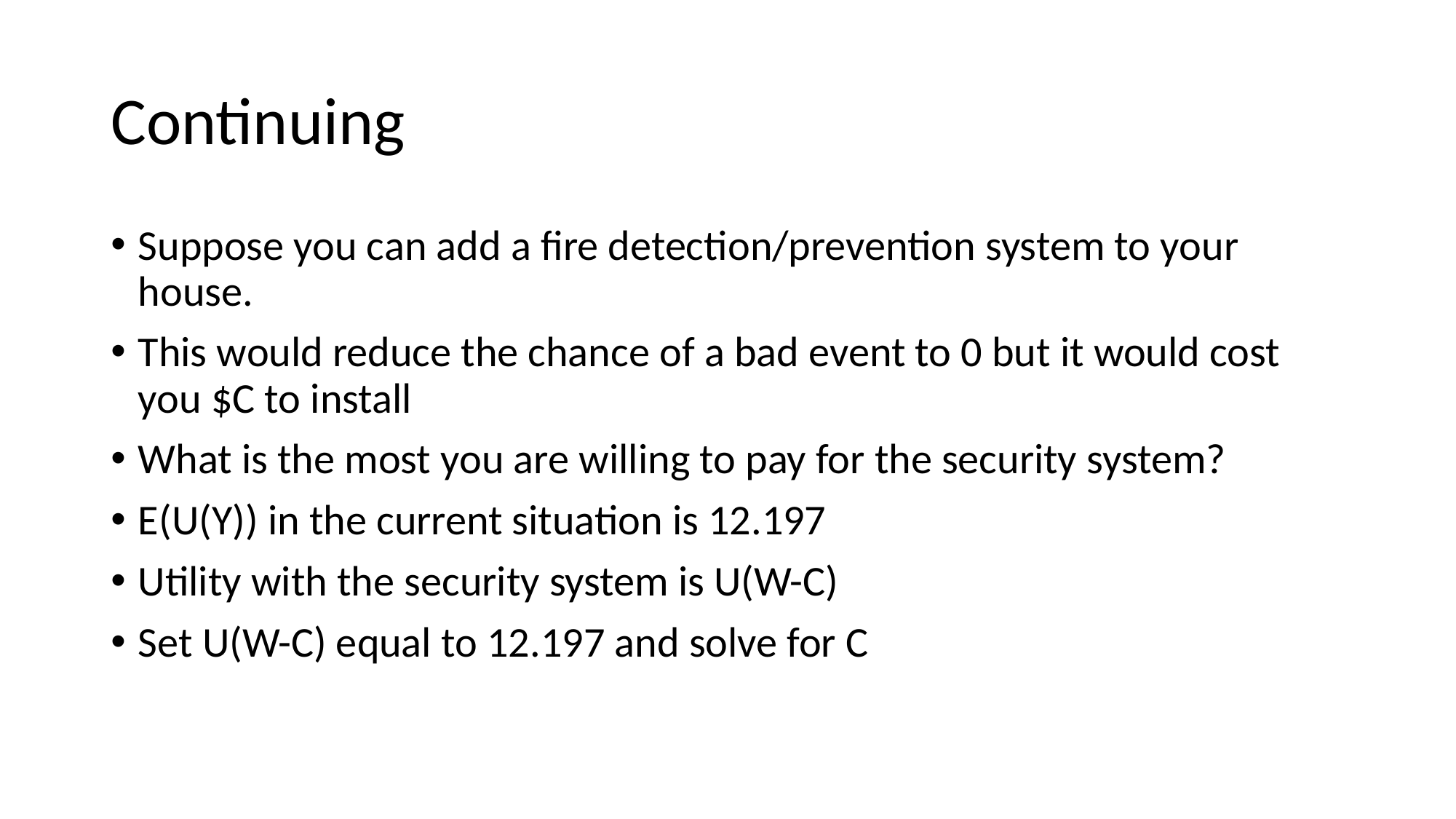

# Continuing
Suppose you can add a fire detection/prevention system to your house.
This would reduce the chance of a bad event to 0 but it would cost you $C to install
What is the most you are willing to pay for the security system?
E(U(Y)) in the current situation is 12.197
Utility with the security system is U(W-C)
Set U(W-C) equal to 12.197 and solve for C